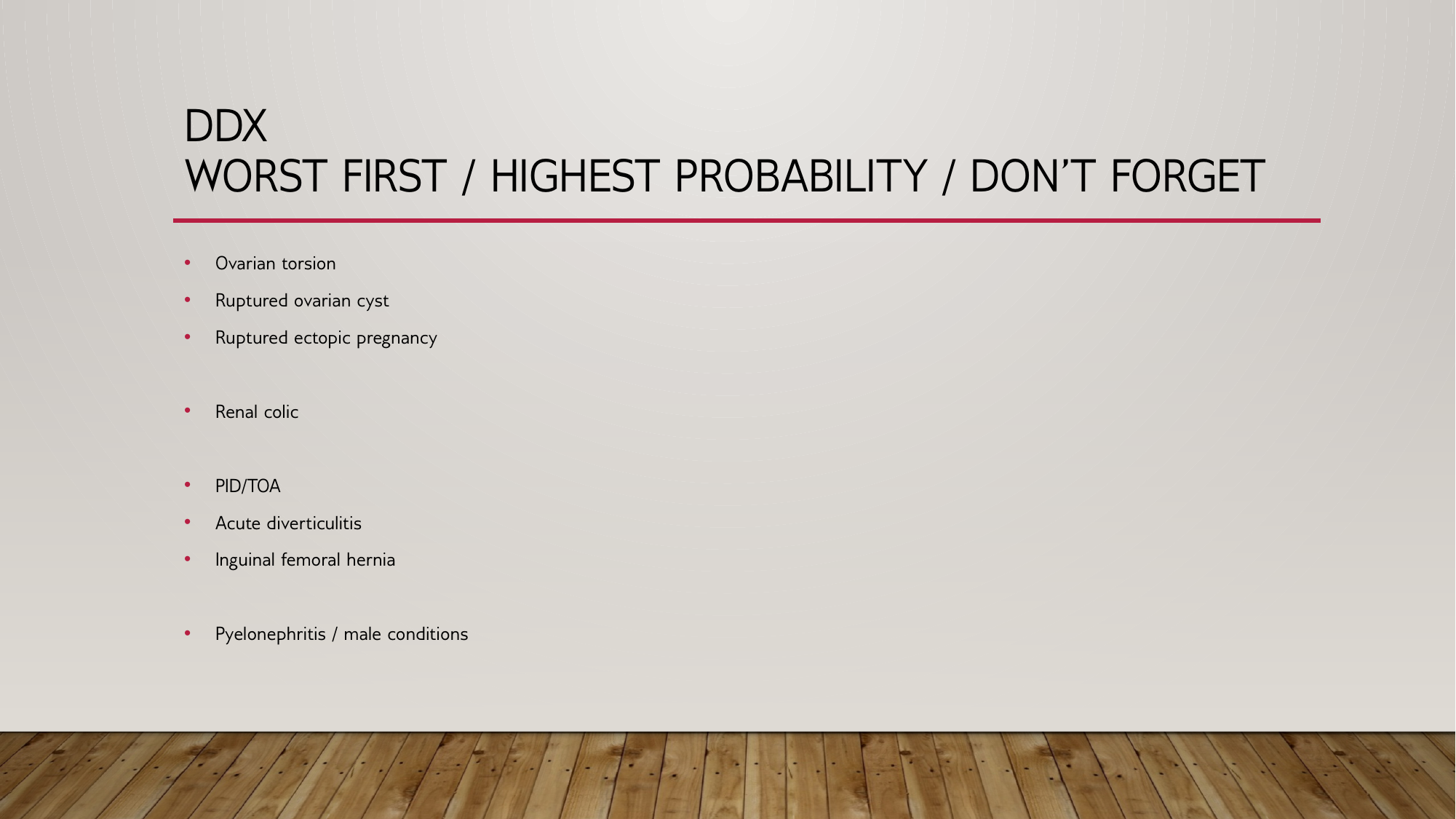

# DDX worst first / highest probability / don’t forget
Ovarian torsion
Ruptured ovarian cyst
Ruptured ectopic pregnancy

Renal colic

PID/TOA
Acute diverticulitis
Inguinal femoral hernia

Pyelonephritis / male conditions